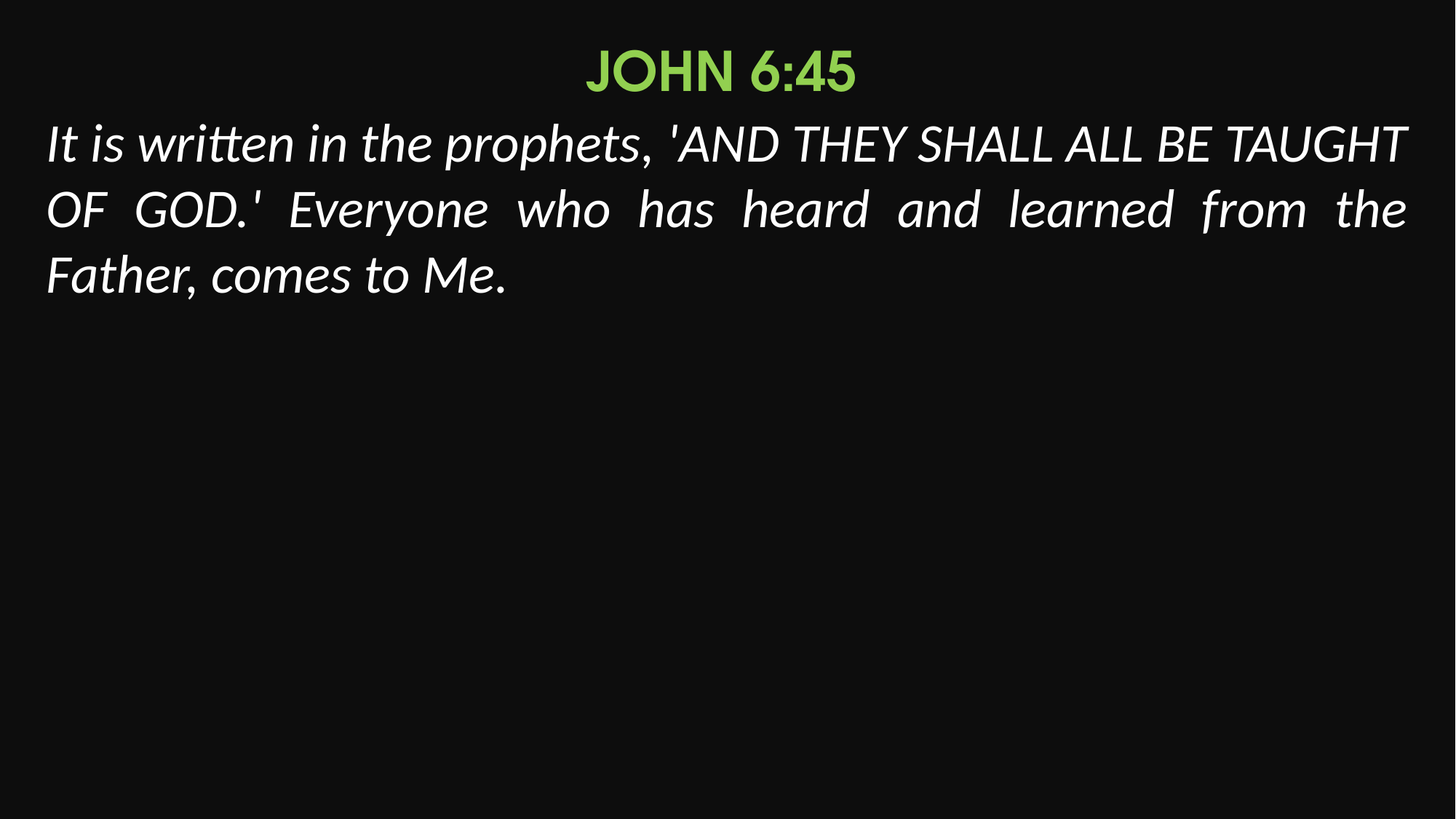

John 6:45
It is written in the prophets, 'AND THEY SHALL ALL BE TAUGHT OF GOD.' Everyone who has heard and learned from the Father, comes to Me.